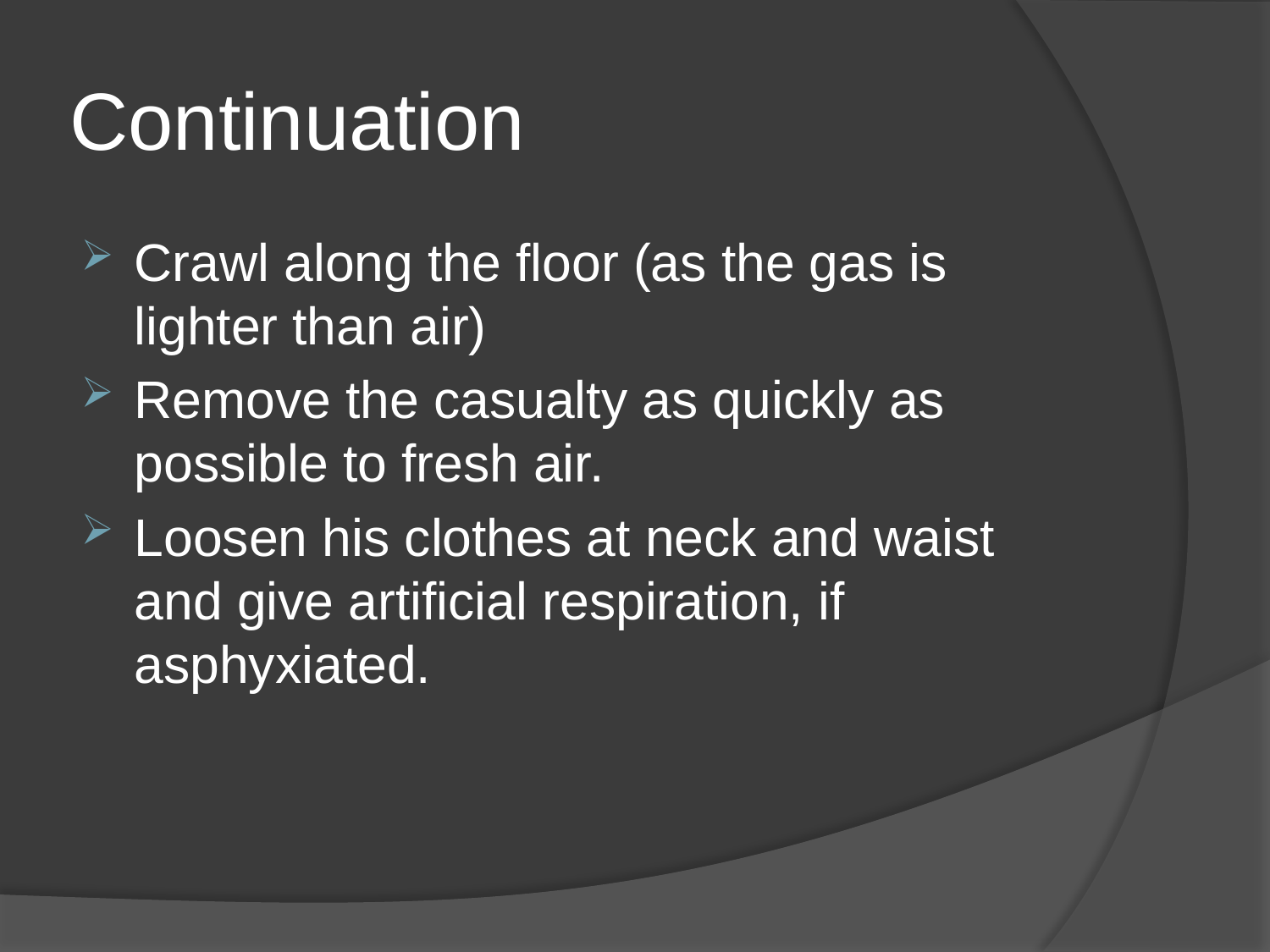

# Continuation
Crawl along the floor (as the gas is lighter than air)
Remove the casualty as quickly as possible to fresh air.
Loosen his clothes at neck and waist and give artificial respiration, if asphyxiated.